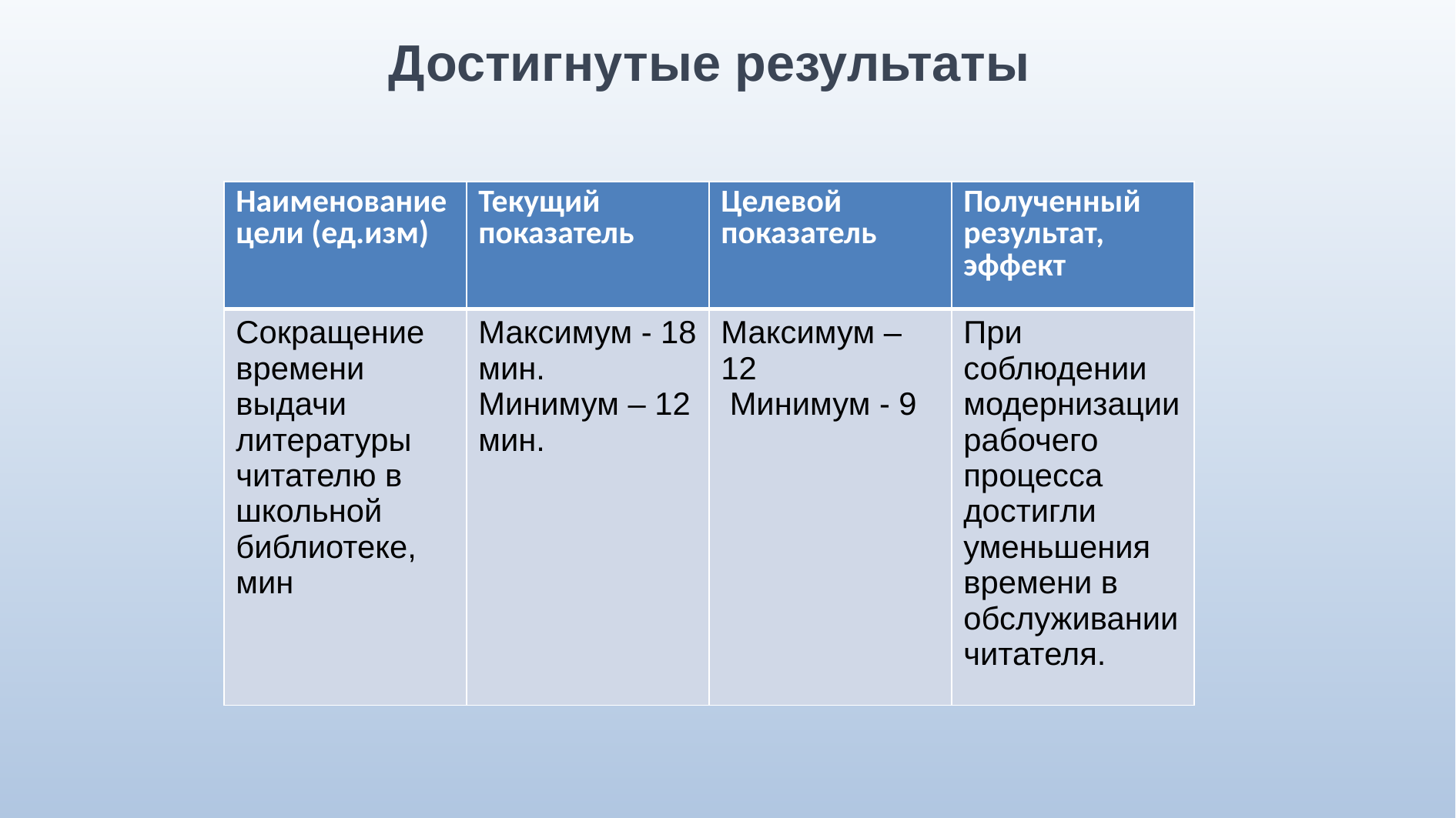

Достигнутые результаты

| Наименование цели (ед.изм) | Текущий показатель | Целевой показатель | Полученный результат, эффект |
| --- | --- | --- | --- |
| Сокращение времени выдачи литературы читателю в школьной библиотеке, мин | Максимум - 18 мин. Минимум – 12 мин. | Максимум – 12 Минимум - 9 | При соблюдении модернизации рабочего процесса достигли уменьшения времени в обслуживании читателя. |